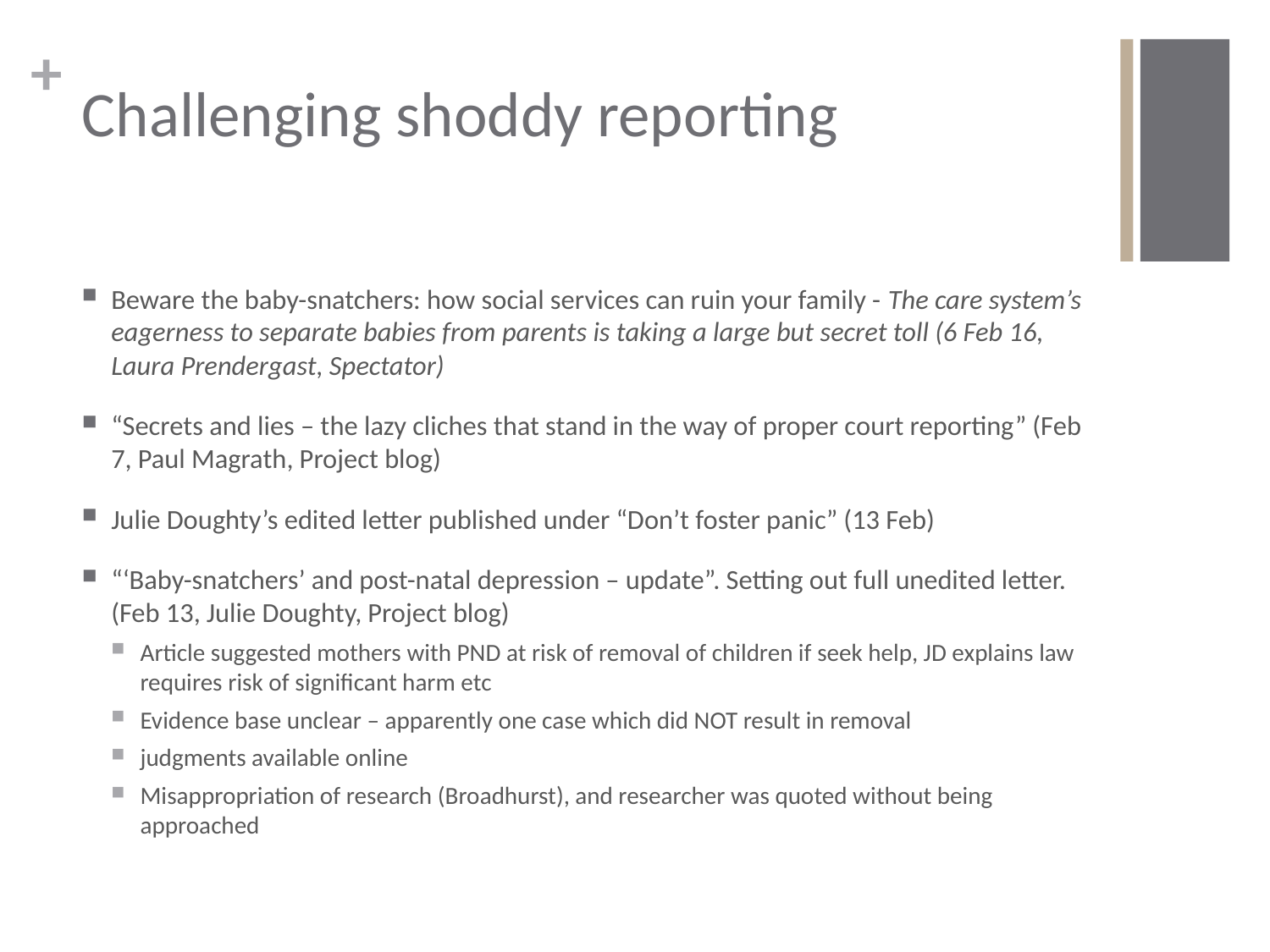

# Challenging shoddy reporting
Beware the baby-snatchers: how social services can ruin your family - The care system’s eagerness to separate babies from parents is taking a large but secret toll (6 Feb 16, Laura Prendergast, Spectator)
“Secrets and lies – the lazy cliches that stand in the way of proper court reporting” (Feb 7, Paul Magrath, Project blog)
Julie Doughty’s edited letter published under “Don’t foster panic” (13 Feb)
“‘Baby-snatchers’ and post-natal depression – update”. Setting out full unedited letter. (Feb 13, Julie Doughty, Project blog)
Article suggested mothers with PND at risk of removal of children if seek help, JD explains law requires risk of significant harm etc
Evidence base unclear – apparently one case which did NOT result in removal
judgments available online
Misappropriation of research (Broadhurst), and researcher was quoted without being approached